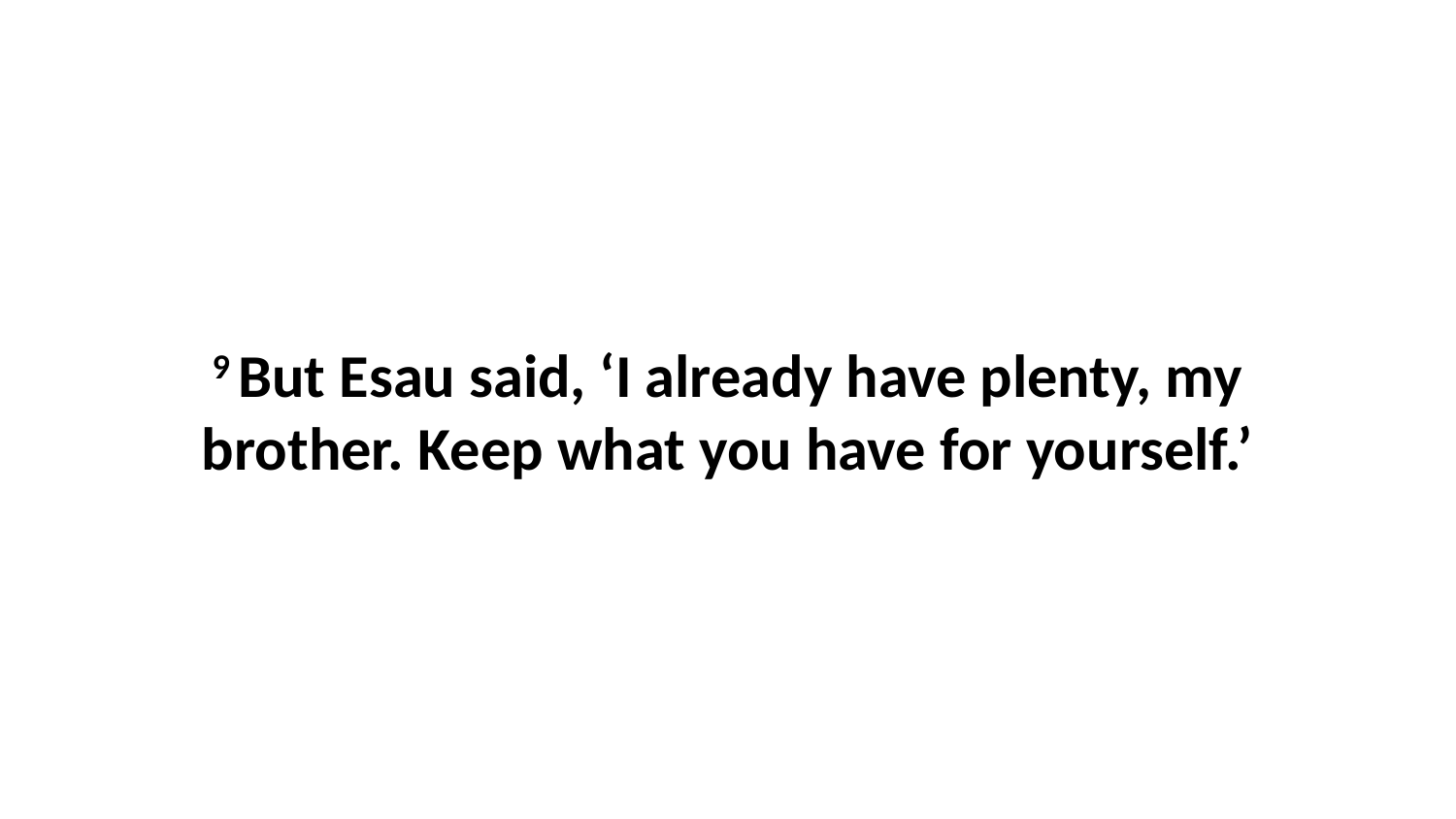

9 But Esau said, ‘I already have plenty, my brother. Keep what you have for yourself.’